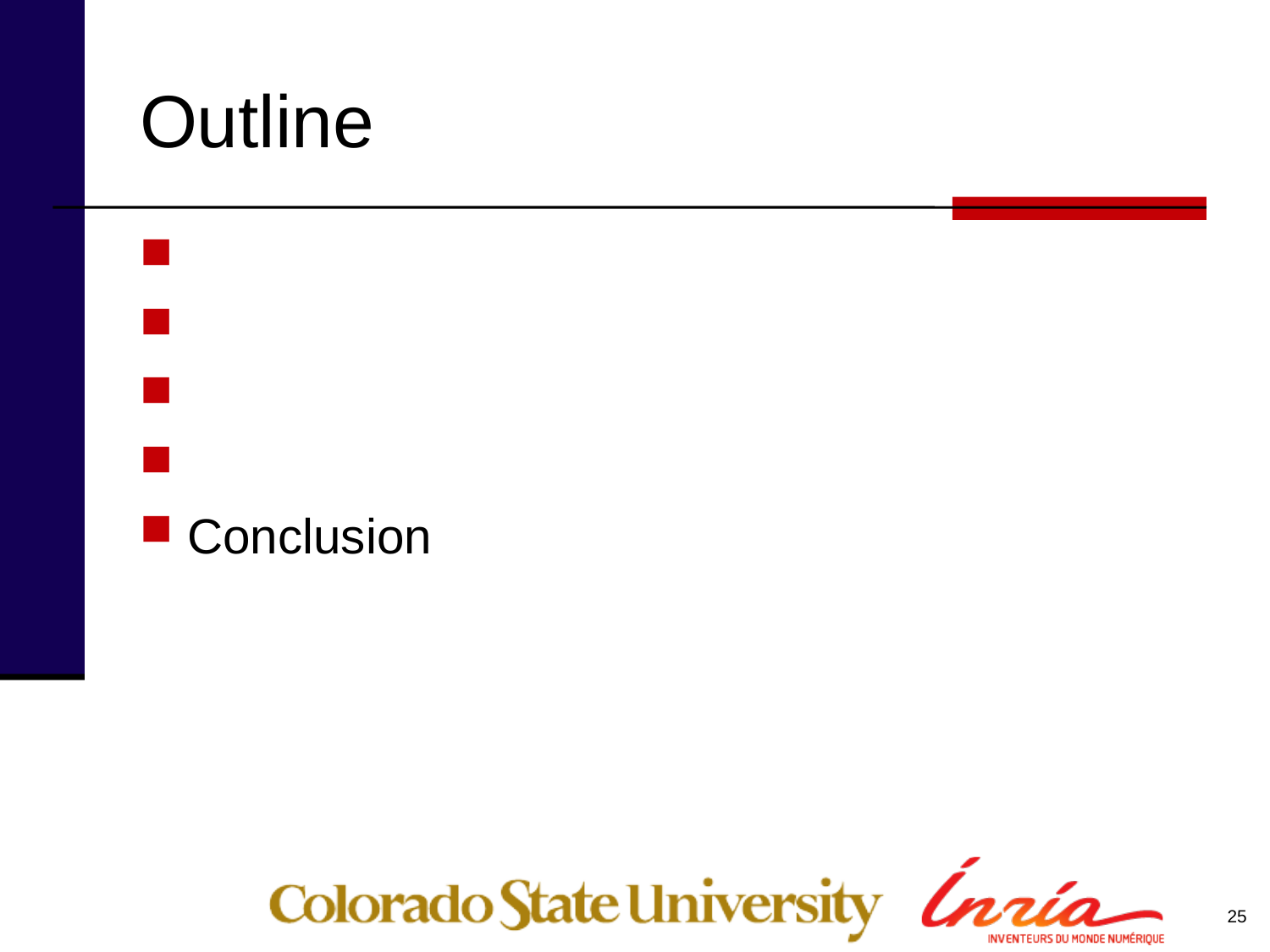

# Outline
Introduction
Proposed Model (No Equations!)
Survey of Machines
DVFS for Memory
Conclusion
25